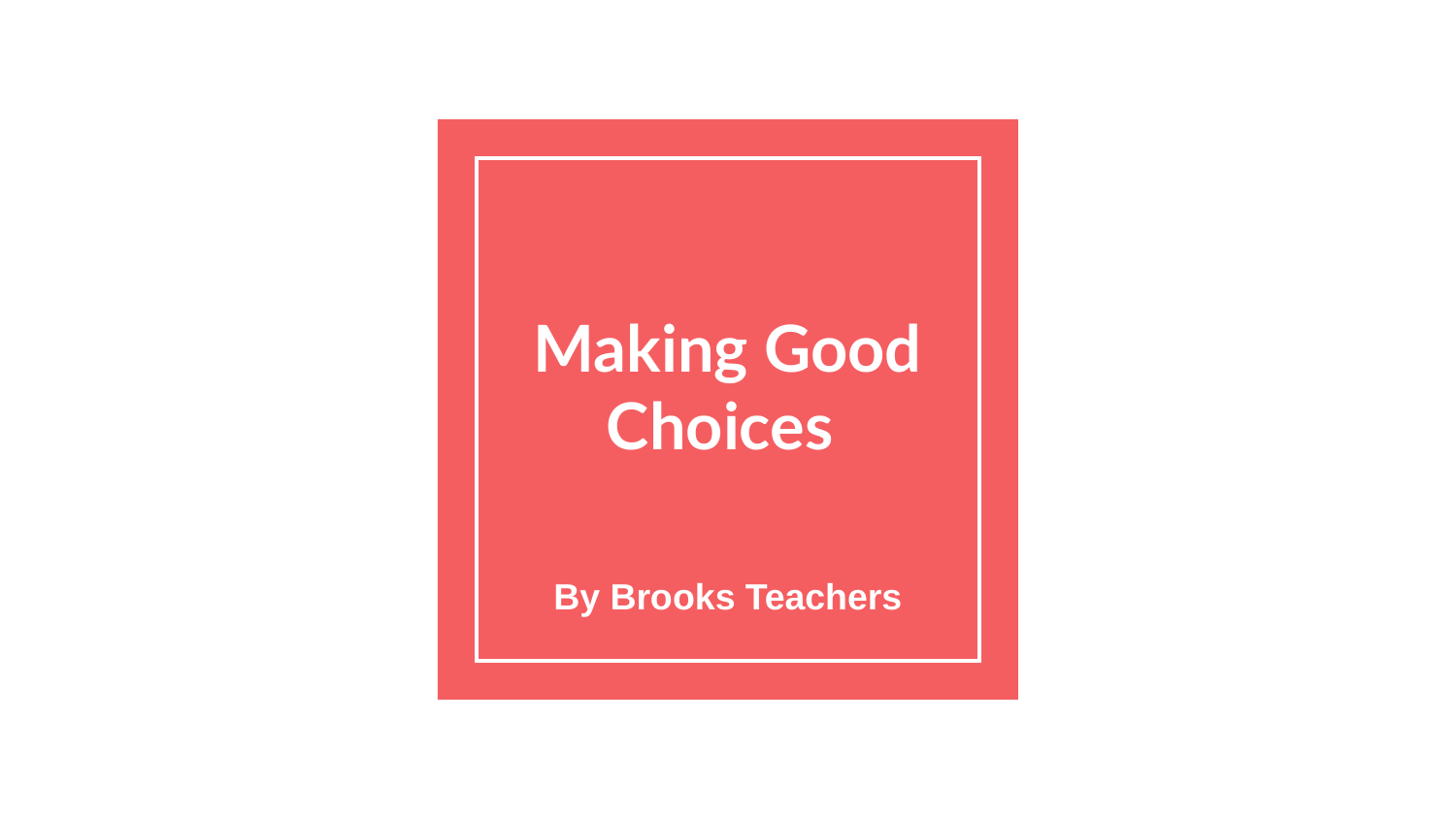

# Making Good Choices
By Brooks Teachers